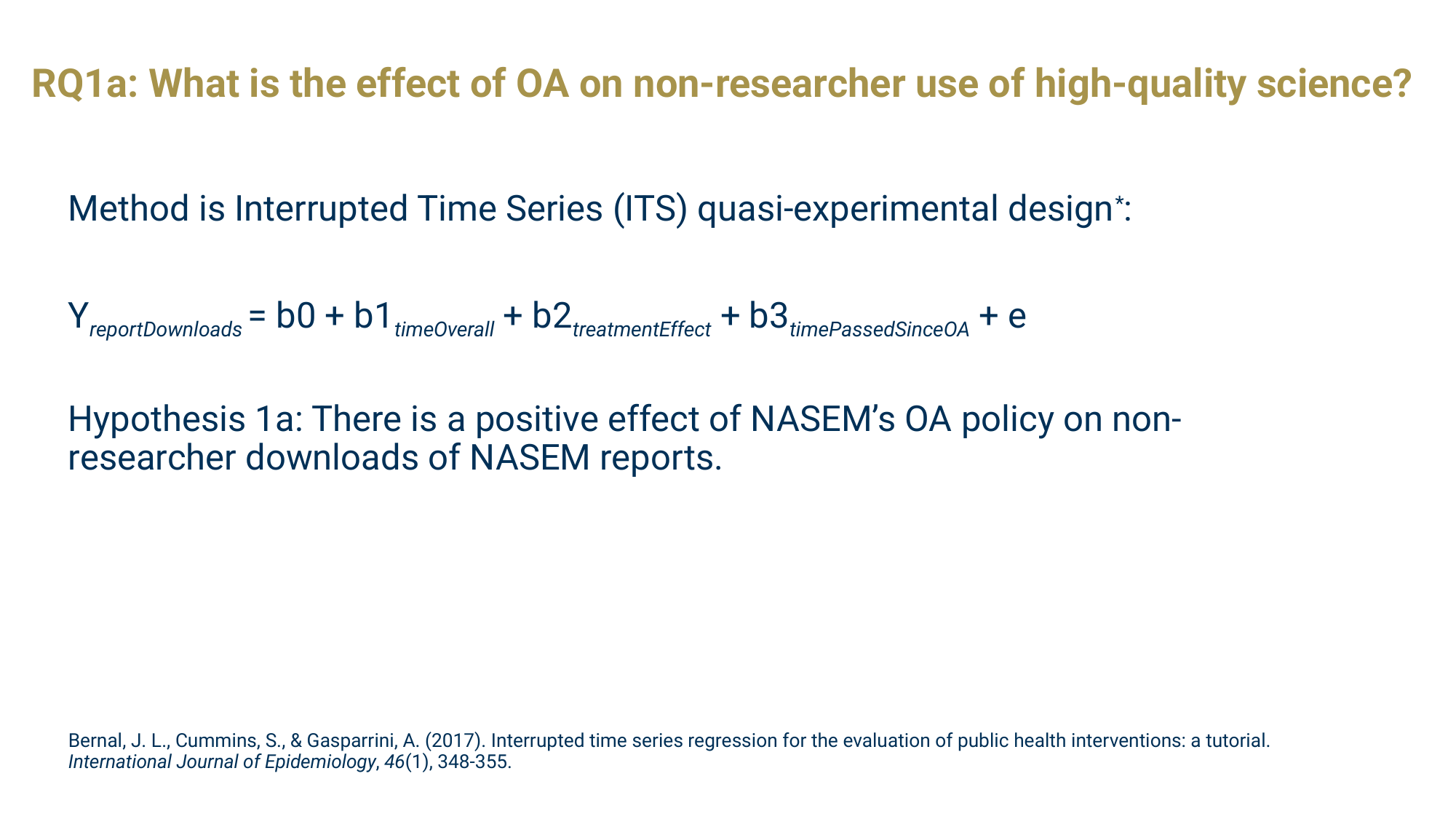

# RQ1a: What is the effect of OA on non-researcher use of high-quality science?

Method is Interrupted Time Series (ITS) quasi-experimental design*:

YreportDownloads = b0 + b1timeOverall + b2treatmentEffect + b3timePassedSinceOA + e

Hypothesis 1a: There is a positive effect of NASEM’s OA policy on non-researcher downloads of NASEM reports.

Bernal, J. L., Cummins, S., & Gasparrini, A. (2017). Interrupted time series regression for the evaluation of public health interventions: a tutorial. International Journal of Epidemiology, 46(1), 348-355.